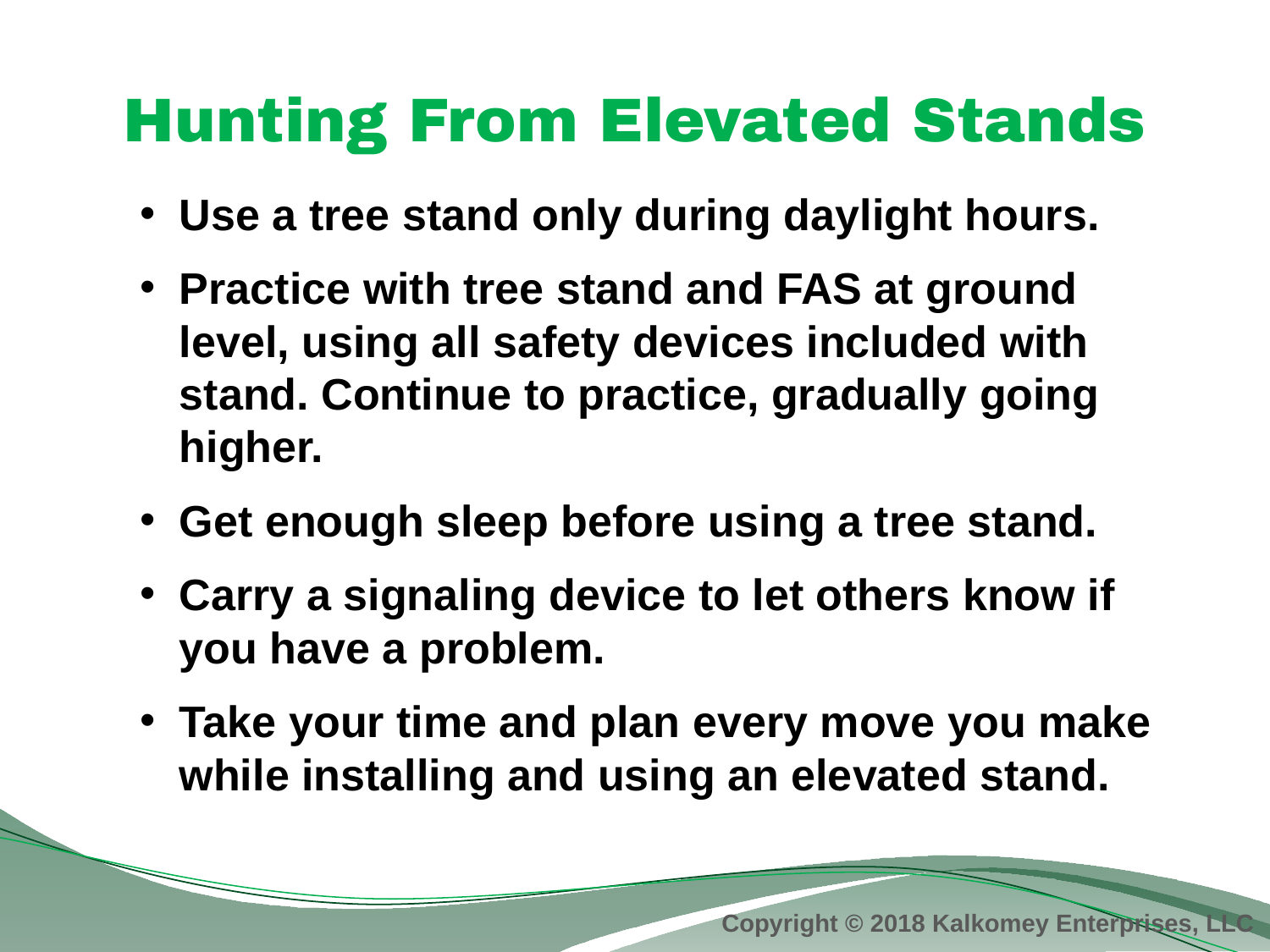

# Hunting From Elevated Stands
Use a tree stand only during daylight hours.
Practice with tree stand and FAS at ground level, using all safety devices included with stand. Continue to practice, gradually going higher.
Get enough sleep before using a tree stand.
Carry a signaling device to let others know if you have a problem.
Take your time and plan every move you make while installing and using an elevated stand.